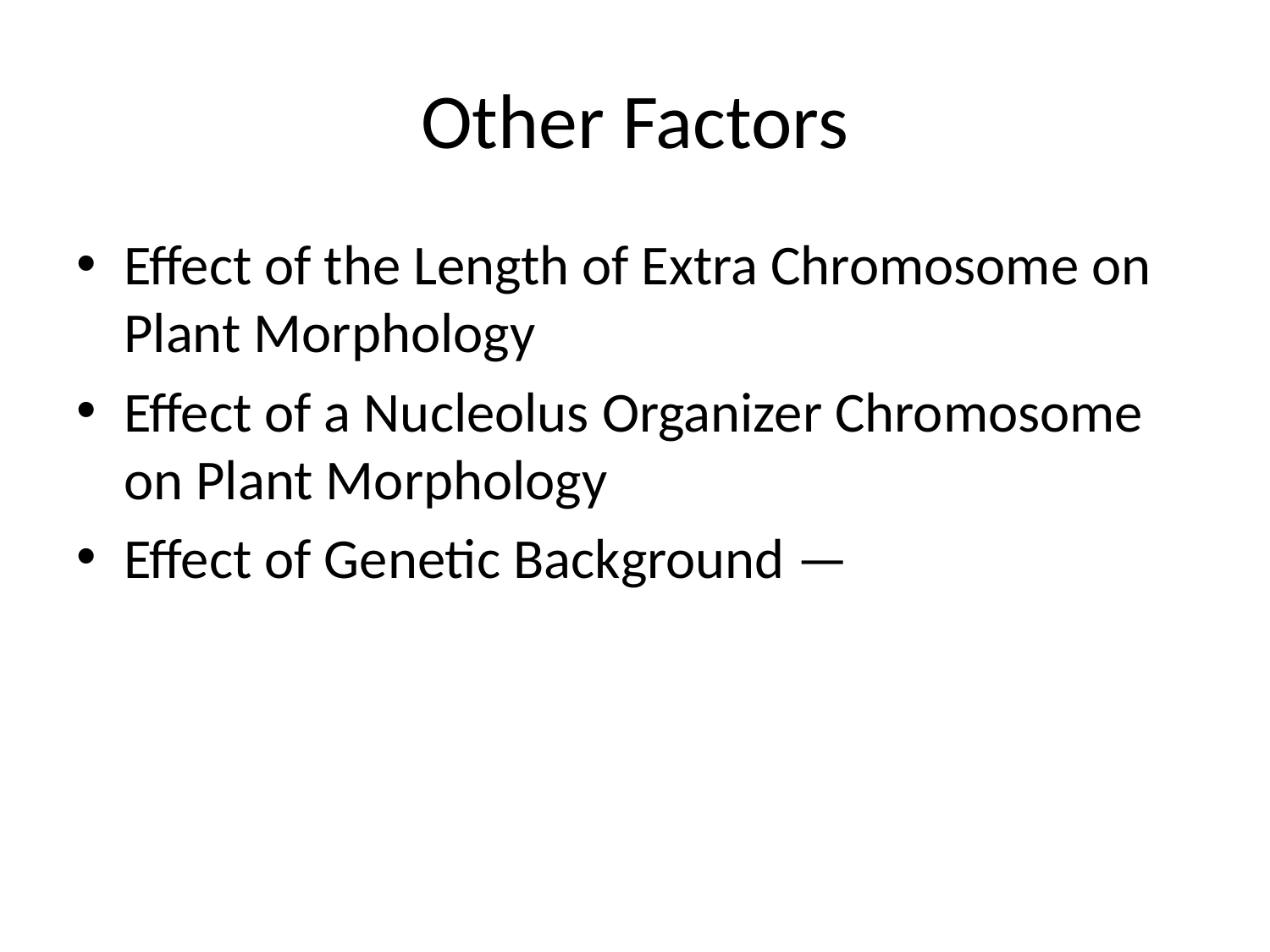

# Other Factors
Effect of the Length of Extra Chromosome on Plant Morphology
Effect of a Nucleolus Organizer Chromosome on Plant Morphology
Effect of Genetic Background —